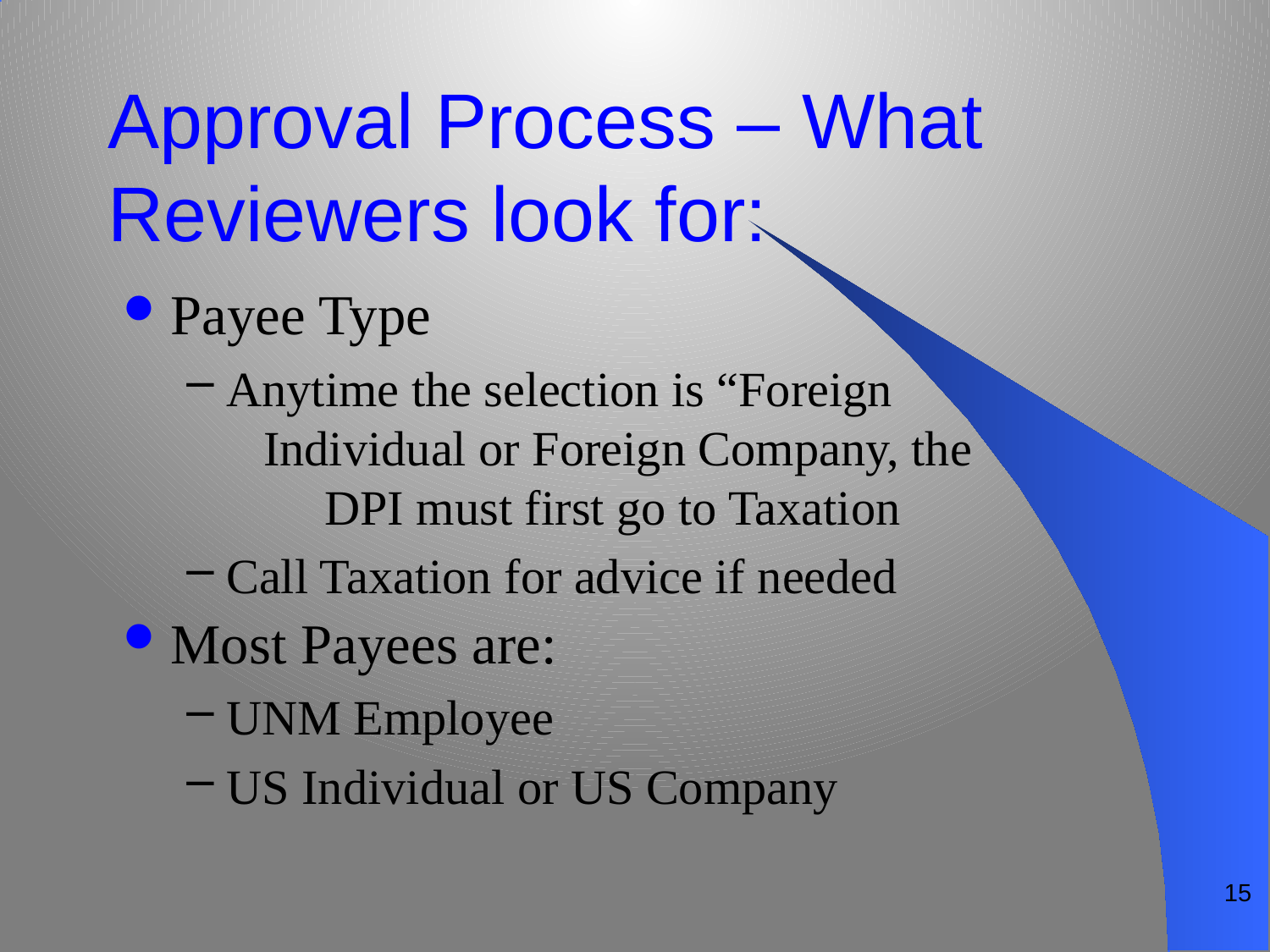

# Approval Process – What Reviewers look for:
Payee Type
Anytime the selection is “Foreign                         Individual or Foreign Company, the                       DPI must first go to Taxation
Call Taxation for advice if needed
Most Payees are:
UNM Employee
US Individual or US Company
15